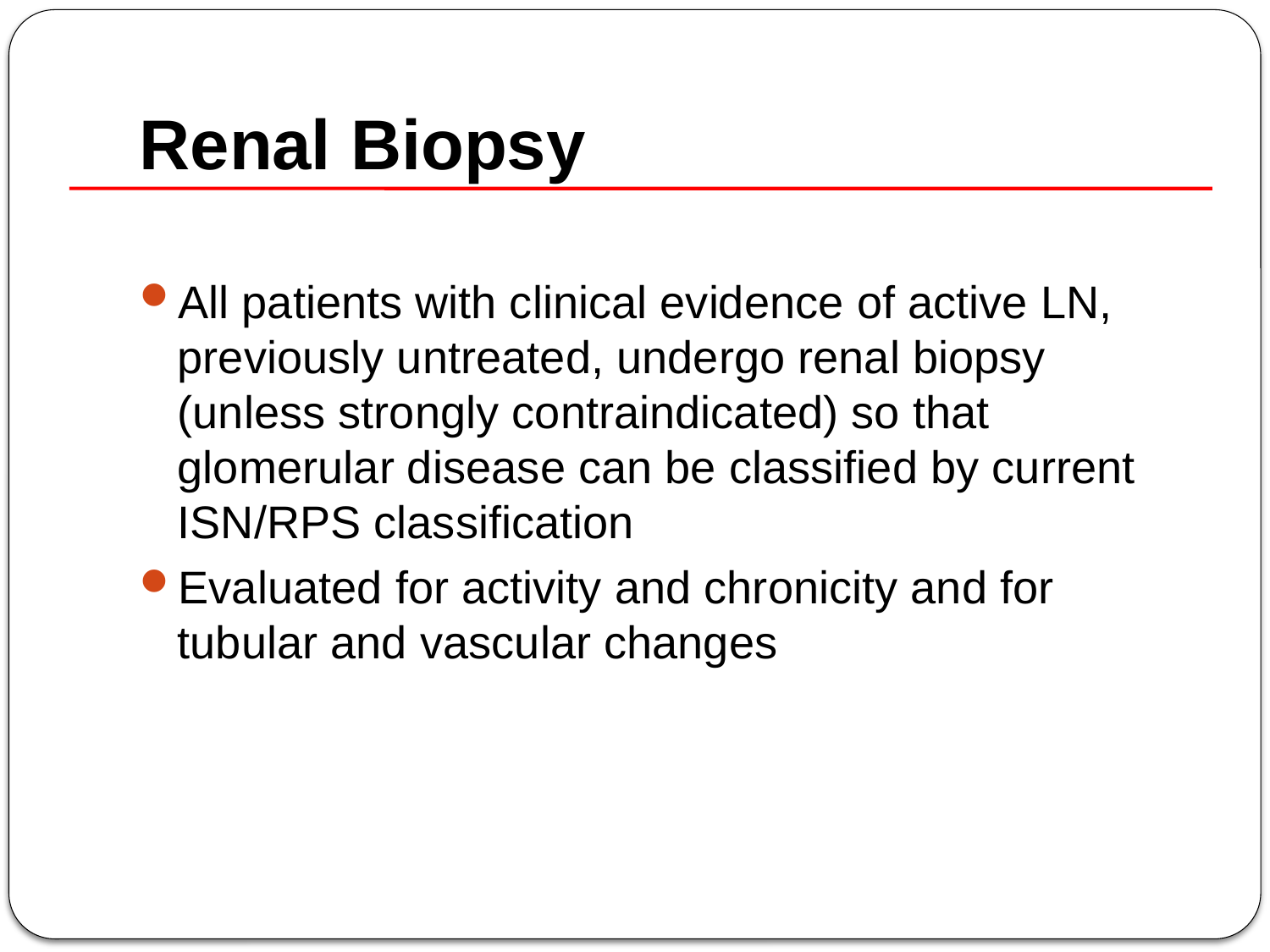

# Renal Biopsy

All patients with clinical evidence of active LN, previously untreated, undergo renal biopsy (unless strongly contraindicated) so that glomerular disease can be classified by current ISN/RPS classification
Evaluated for activity and chronicity and for tubular and vascular changes